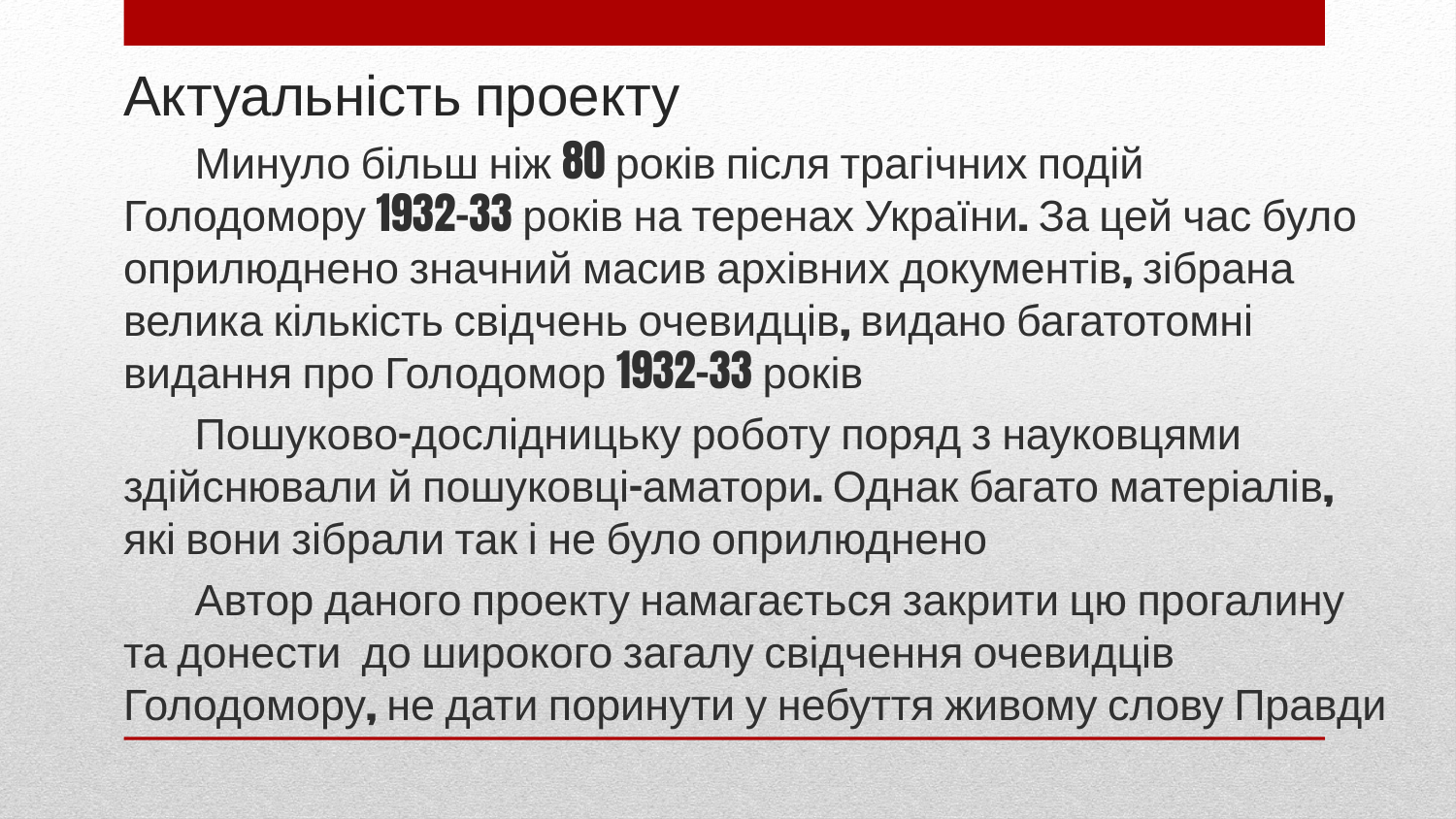

# Актуальність проекту
       Минуло більш ніж 80 років після трагічних подій Голодомору 1932-33 років на теренах України. За цей час було оприлюднено значний масив архівних документів, зібрана велика кількість свідчень очевидців, видано багатотомні видання про Голодомор 1932-33 років
       Пошуково-дослідницьку роботу поряд з науковцями здійснювали й пошуковці-аматори. Однак багато матеріалів, які вони зібрали так і не було оприлюднено
       Автор даного проекту намагається закрити цю прогалину та донести  до широкого загалу свідчення очевидців Голодомору, не дати поринути у небуття живому слову Правди